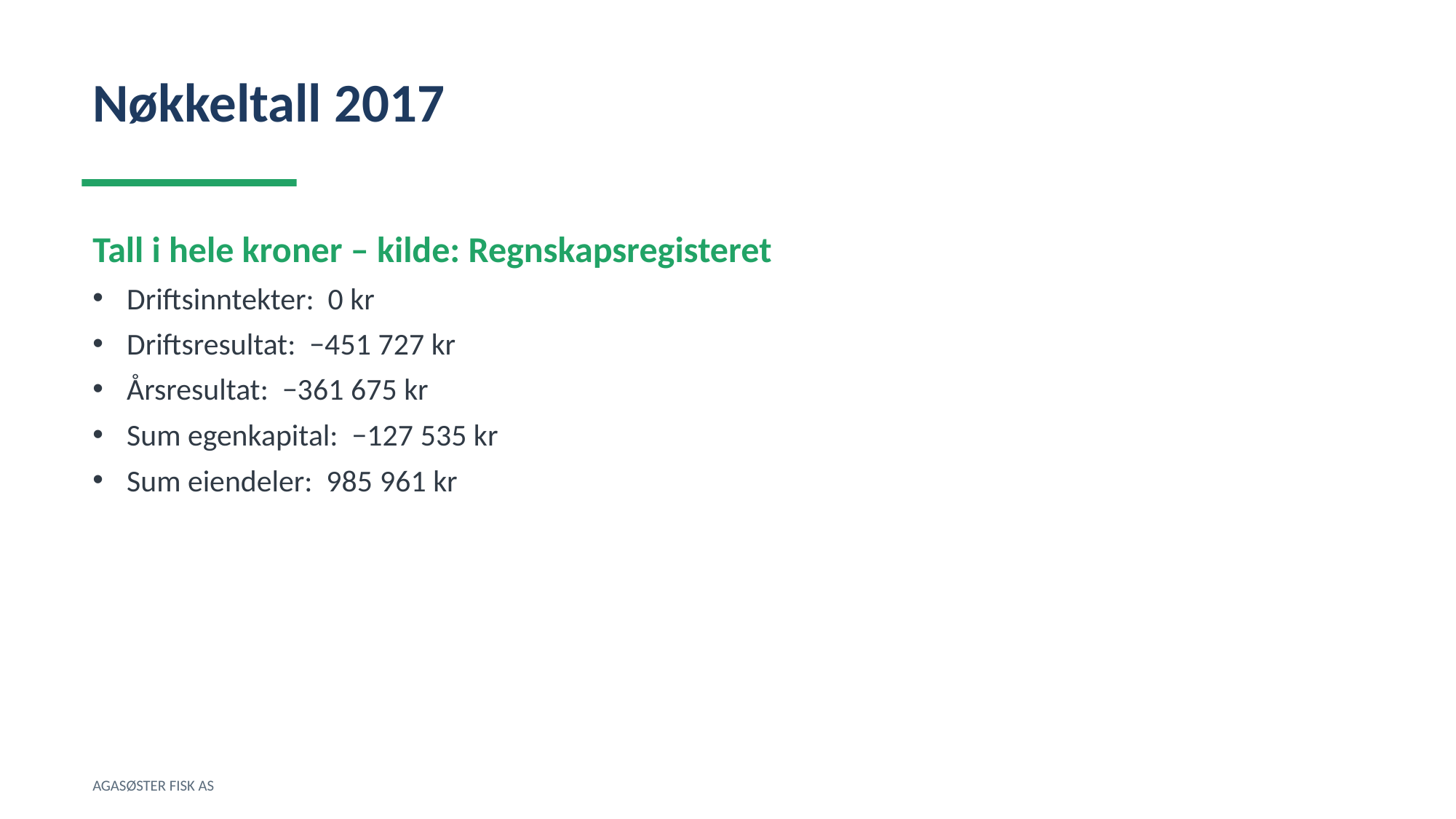

Nøkkeltall 2017

Tall i hele kroner – kilde: Regnskapsregisteret
Driftsinntekter:  0 kr
Driftsresultat:  −451 727 kr
Årsresultat:  −361 675 kr
Sum egenkapital:  −127 535 kr
Sum eiendeler:  985 961 kr
AGASØSTER FISK AS